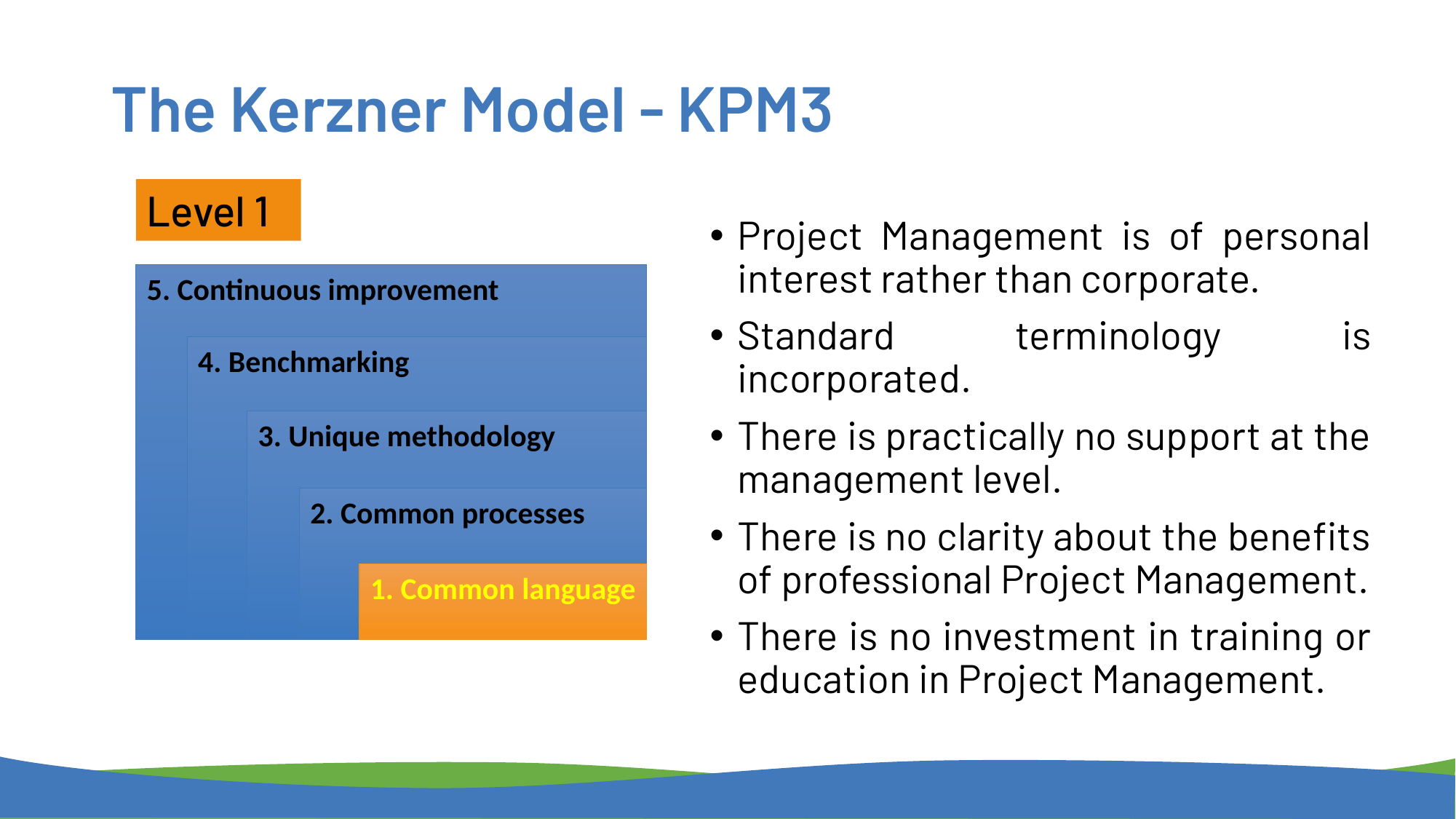

# The Kerzner Model - KPM3
Level 1
Project Management is of personal interest rather than corporate.
Standard terminology is incorporated.
There is practically no support at the management level.
There is no clarity about the benefits of professional Project Management.
There is no investment in training or education in Project Management.
5. Continuous improvement
4. Benchmarking
3. Unique methodology
2. Common processes
1. Common language